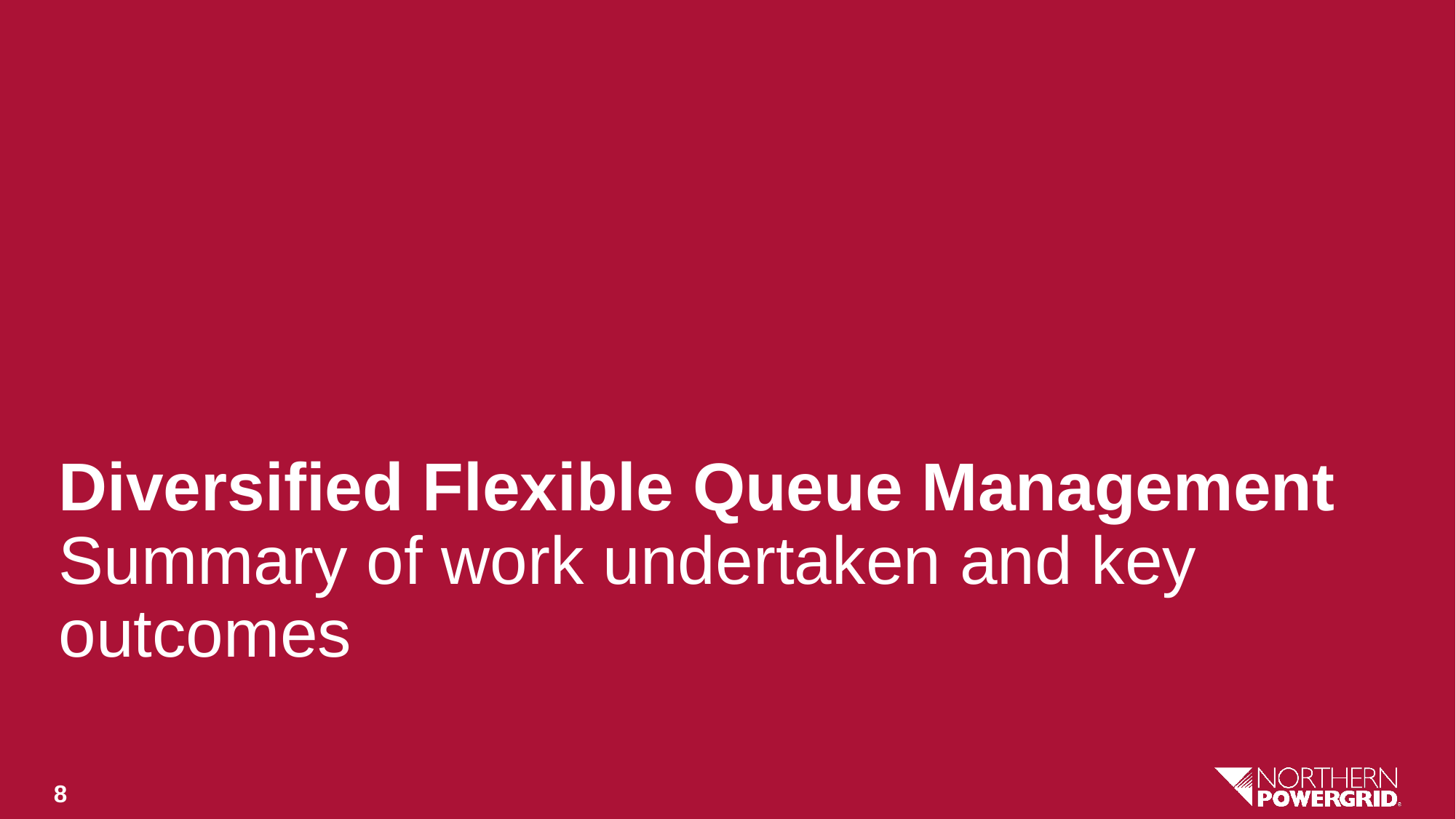

Diversified Flexible Queue Management
Summary of work undertaken and key outcomes
8